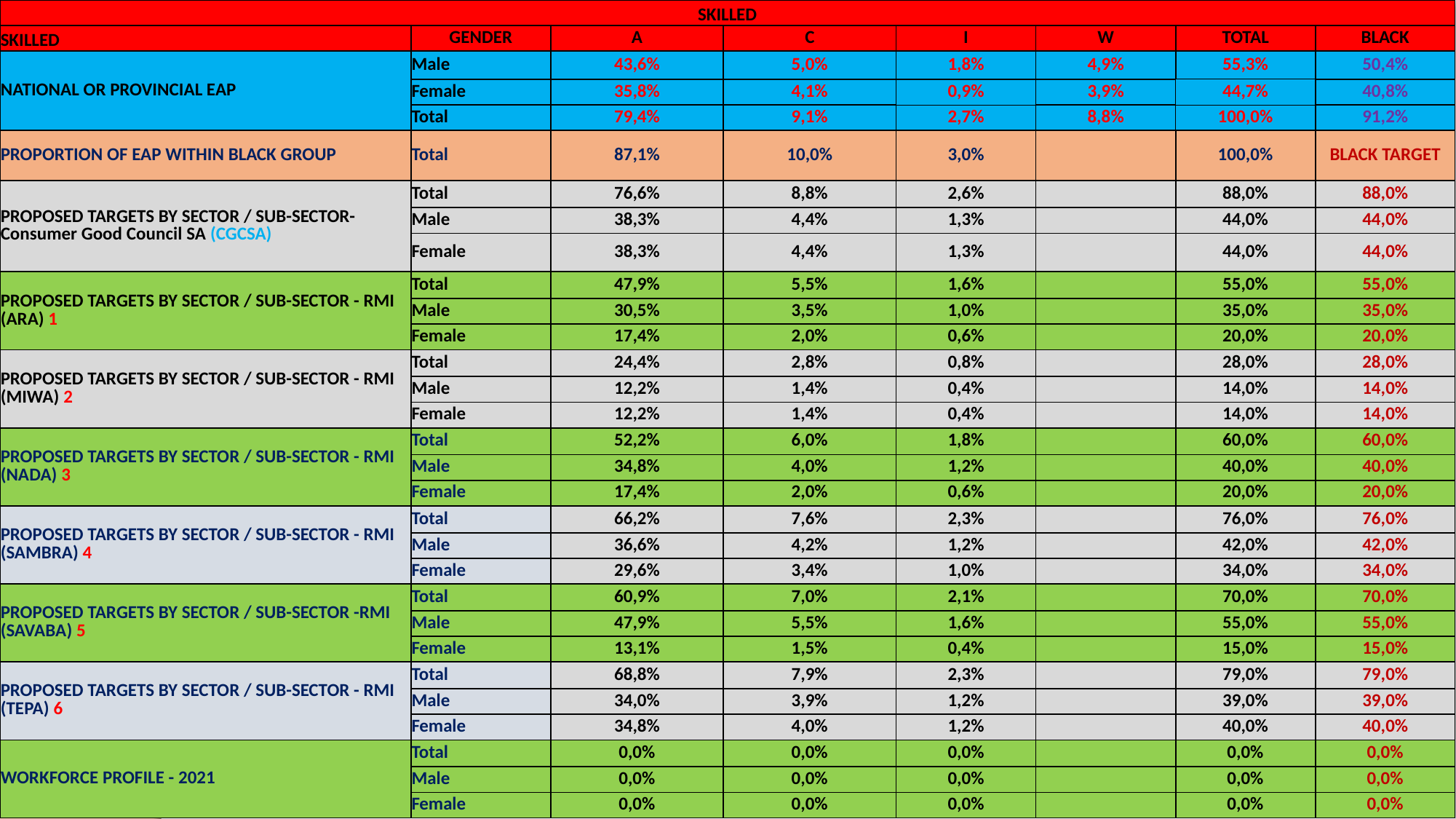

| SKILLED |  |  |  |  |  |  |  |
| --- | --- | --- | --- | --- | --- | --- | --- |
| SKILLED | GENDER | A | C | I | W | TOTAL | BLACK |
| NATIONAL OR PROVINCIAL EAP | Male | 43,6% | 5,0% | 1,8% | 4,9% | 55,3% | 50,4% |
|  | Female | 35,8% | 4,1% | 0,9% | 3,9% | 44,7% | 40,8% |
|  | Total | 79,4% | 9,1% | 2,7% | 8,8% | 100,0% | 91,2% |
| PROPORTION OF EAP WITHIN BLACK GROUP | Total | 87,1% | 10,0% | 3,0% |  | 100,0% | BLACK TARGET |
| PROPOSED TARGETS BY SECTOR / SUB-SECTOR-Consumer Good Council SA (CGCSA) | Total | 76,6% | 8,8% | 2,6% |  | 88,0% | 88,0% |
|  | Male | 38,3% | 4,4% | 1,3% |  | 44,0% | 44,0% |
|  | Female | 38,3% | 4,4% | 1,3% |  | 44,0% | 44,0% |
| PROPOSED TARGETS BY SECTOR / SUB-SECTOR - RMI (ARA) 1 | Total | 47,9% | 5,5% | 1,6% |  | 55,0% | 55,0% |
|  | Male | 30,5% | 3,5% | 1,0% |  | 35,0% | 35,0% |
|  | Female | 17,4% | 2,0% | 0,6% |  | 20,0% | 20,0% |
| PROPOSED TARGETS BY SECTOR / SUB-SECTOR - RMI (MIWA) 2 | Total | 24,4% | 2,8% | 0,8% |  | 28,0% | 28,0% |
|  | Male | 12,2% | 1,4% | 0,4% |  | 14,0% | 14,0% |
|  | Female | 12,2% | 1,4% | 0,4% |  | 14,0% | 14,0% |
| PROPOSED TARGETS BY SECTOR / SUB-SECTOR - RMI (NADA) 3 | Total | 52,2% | 6,0% | 1,8% |  | 60,0% | 60,0% |
|  | Male | 34,8% | 4,0% | 1,2% |  | 40,0% | 40,0% |
|  | Female | 17,4% | 2,0% | 0,6% |  | 20,0% | 20,0% |
| PROPOSED TARGETS BY SECTOR / SUB-SECTOR - RMI (SAMBRA) 4 | Total | 66,2% | 7,6% | 2,3% |  | 76,0% | 76,0% |
|  | Male | 36,6% | 4,2% | 1,2% |  | 42,0% | 42,0% |
|  | Female | 29,6% | 3,4% | 1,0% |  | 34,0% | 34,0% |
| PROPOSED TARGETS BY SECTOR / SUB-SECTOR -RMI (SAVABA) 5 | Total | 60,9% | 7,0% | 2,1% |  | 70,0% | 70,0% |
|  | Male | 47,9% | 5,5% | 1,6% |  | 55,0% | 55,0% |
|  | Female | 13,1% | 1,5% | 0,4% |  | 15,0% | 15,0% |
| PROPOSED TARGETS BY SECTOR / SUB-SECTOR - RMI (TEPA) 6 | Total | 68,8% | 7,9% | 2,3% |  | 79,0% | 79,0% |
|  | Male | 34,0% | 3,9% | 1,2% |  | 39,0% | 39,0% |
|  | Female | 34,8% | 4,0% | 1,2% |  | 40,0% | 40,0% |
| WORKFORCE PROFILE - 2021 | Total | 0,0% | 0,0% | 0,0% |  | 0,0% | 0,0% |
|  | Male | 0,0% | 0,0% | 0,0% |  | 0,0% | 0,0% |
|  | Female | 0,0% | 0,0% | 0,0% |  | 0,0% | 0,0% |